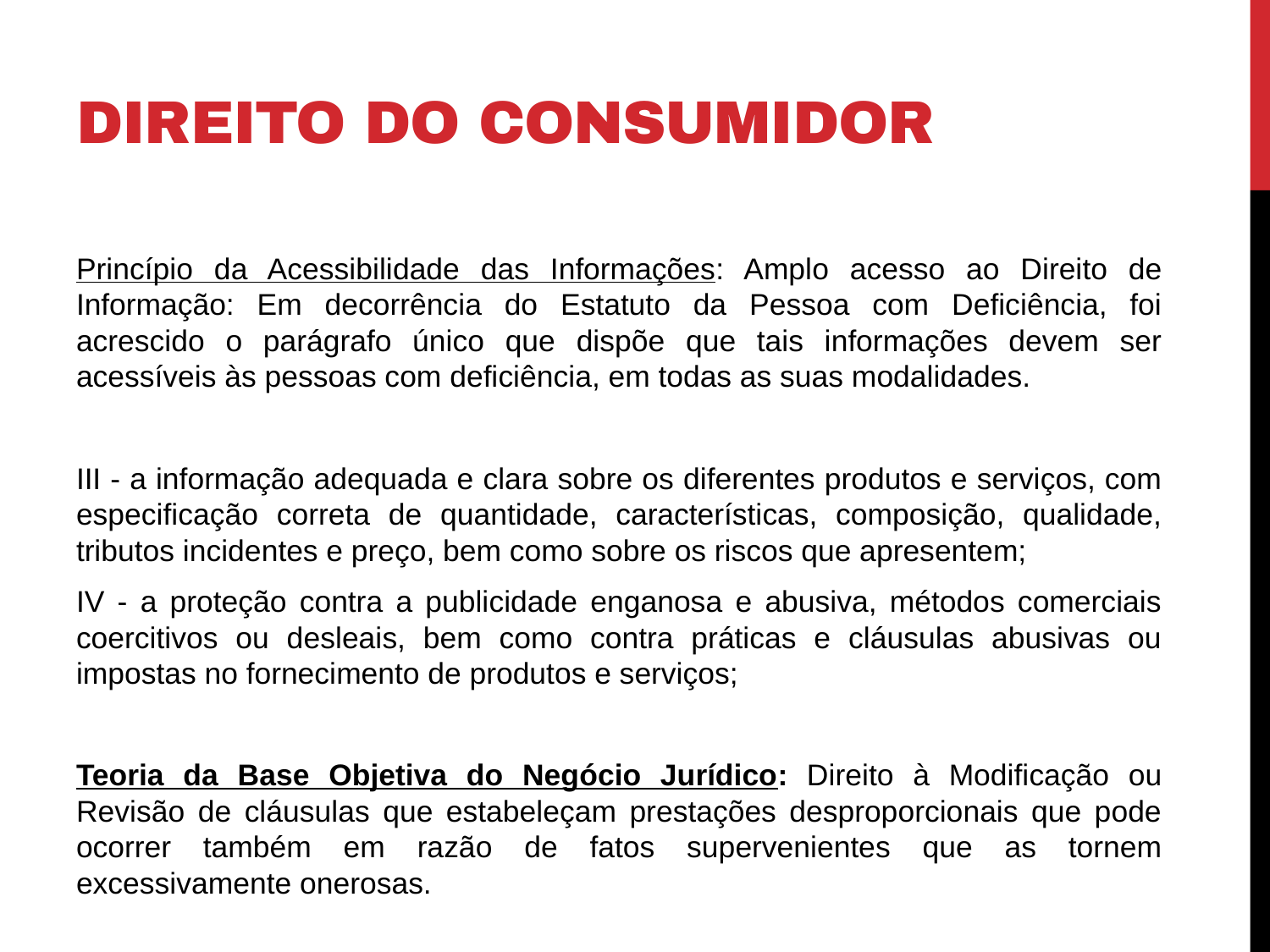

# Direito do consumidor
Princípio da Acessibilidade das Informações: Amplo acesso ao Direito de Informação: Em decorrência do Estatuto da Pessoa com Deficiência, foi acrescido o parágrafo único que dispõe que tais informações devem ser acessíveis às pessoas com deficiência, em todas as suas modalidades.

III - a informação adequada e clara sobre os diferentes produtos e serviços, com especificação correta de quantidade, características, composição, qualidade, tributos incidentes e preço, bem como sobre os riscos que apresentem;
IV - a proteção contra a publicidade enganosa e abusiva, métodos comerciais coercitivos ou desleais, bem como contra práticas e cláusulas abusivas ou impostas no fornecimento de produtos e serviços;

Teoria da Base Objetiva do Negócio Jurídico: Direito à Modificação ou Revisão de cláusulas que estabeleçam prestações desproporcionais que pode ocorrer também em razão de fatos supervenientes que as tornem excessivamente onerosas.